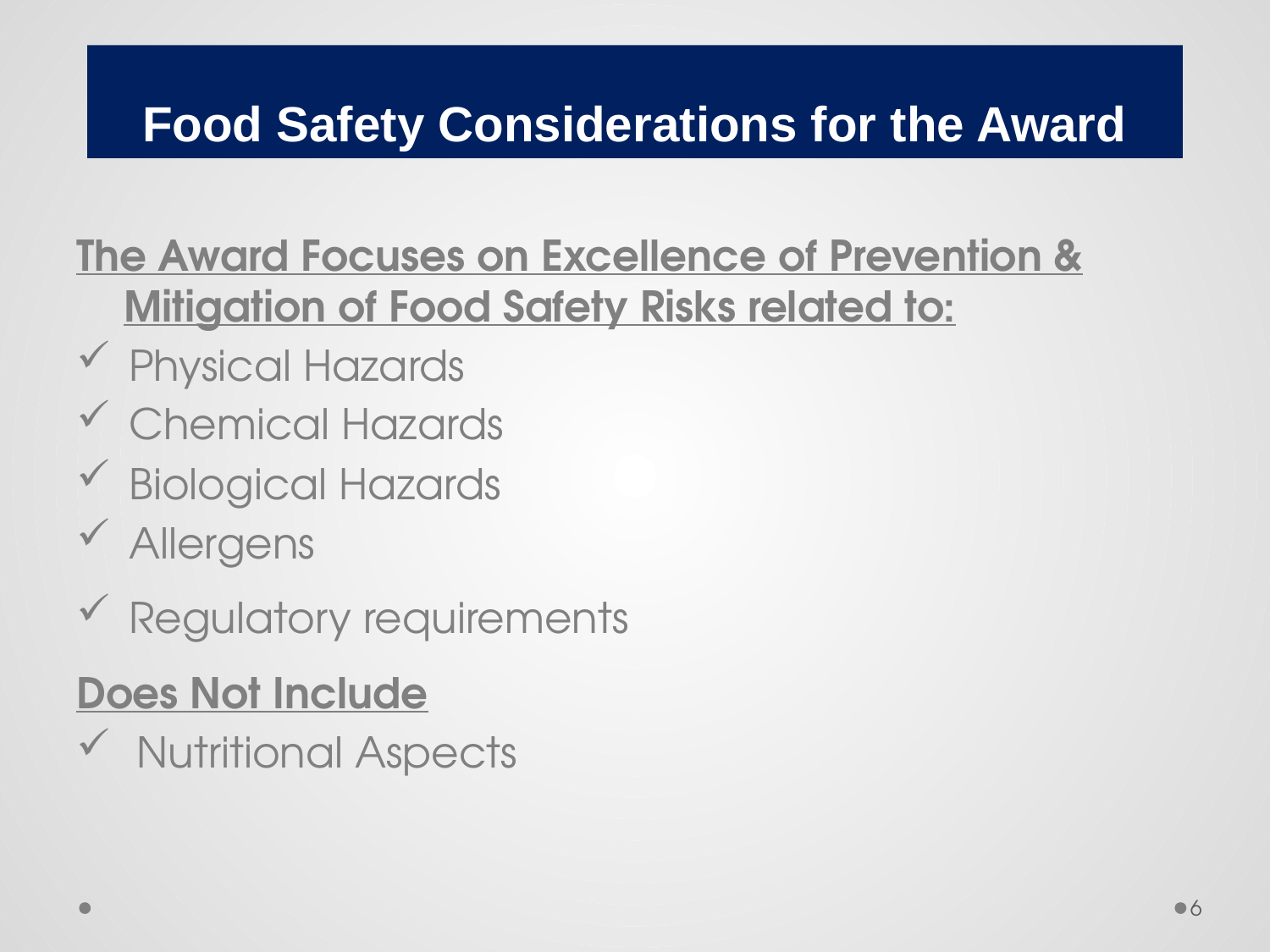

# Food Safety Considerations for the Award
The Award Focuses on Excellence of Prevention & Mitigation of Food Safety Risks related to:
Physical Hazards
Chemical Hazards
Biological Hazards
Allergens
Regulatory requirements
Does Not Include
 Nutritional Aspects
6